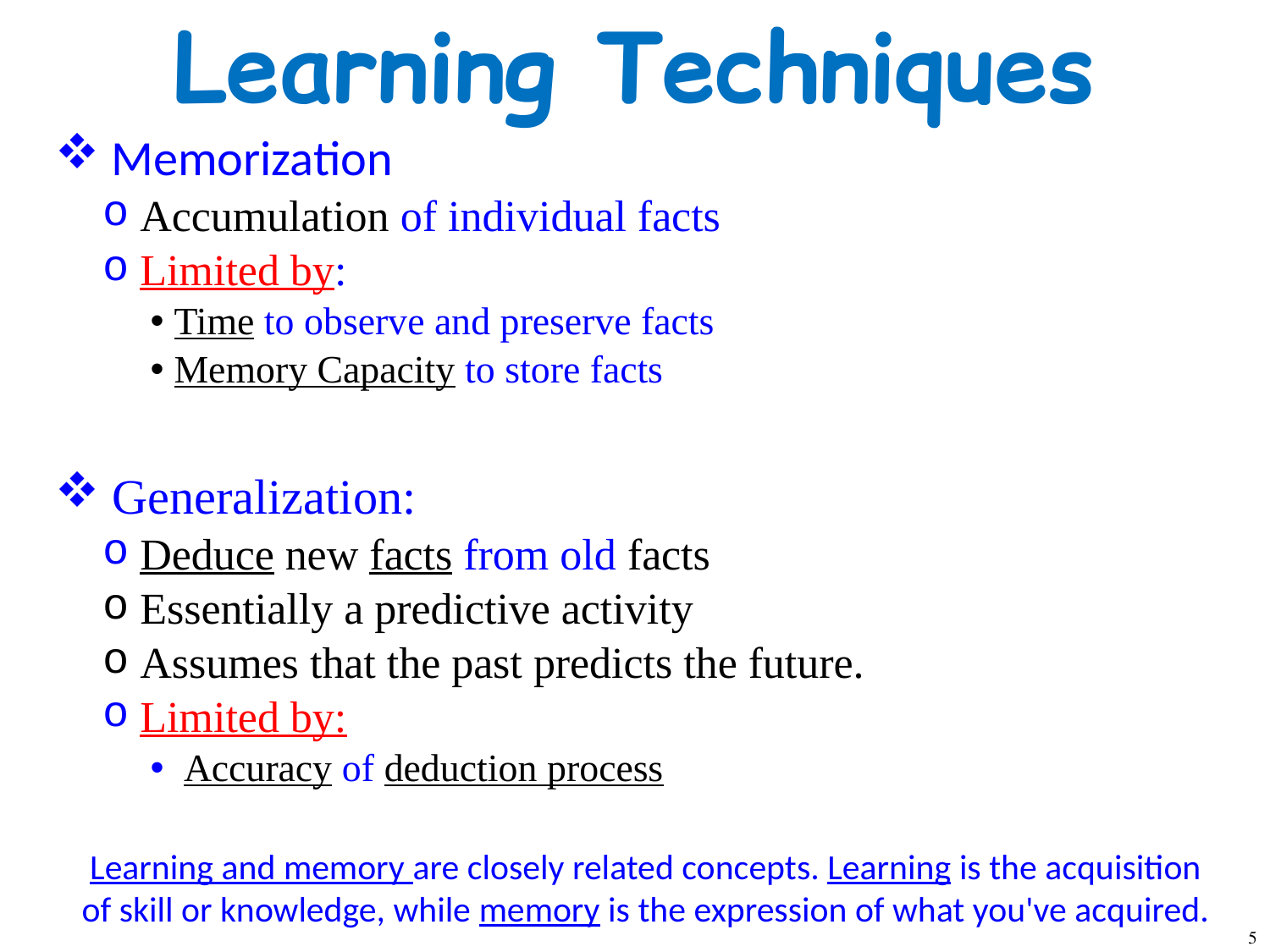

Learning Techniques
 Memorization
 Accumulation of individual facts
 Limited by:
Time to observe and preserve facts
Memory Capacity to store facts

 Generalization:
 Deduce new facts from old facts
 Essentially a predictive activity
 Assumes that the past predicts the future.
 Limited by:
 Accuracy of deduction process

Learning and memory are closely related concepts. Learning is the acquisition of skill or knowledge, while memory is the expression of what you've acquired.
5